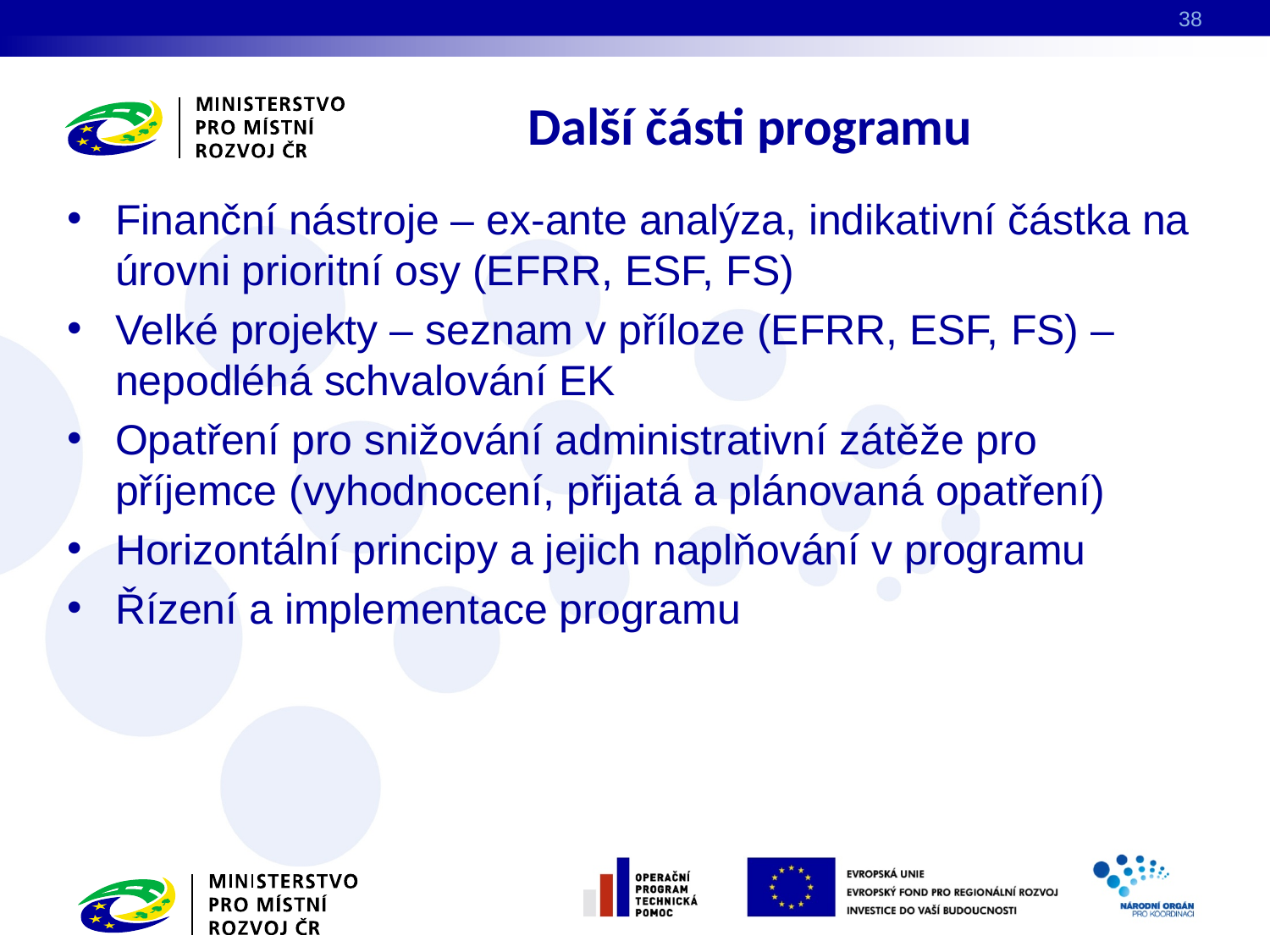

38
# Další části programu
Finanční nástroje – ex-ante analýza, indikativní částka na úrovni prioritní osy (EFRR, ESF, FS)
Velké projekty – seznam v příloze (EFRR, ESF, FS) – nepodléhá schvalování EK
Opatření pro snižování administrativní zátěže pro příjemce (vyhodnocení, přijatá a plánovaná opatření)
Horizontální principy a jejich naplňování v programu
Řízení a implementace programu